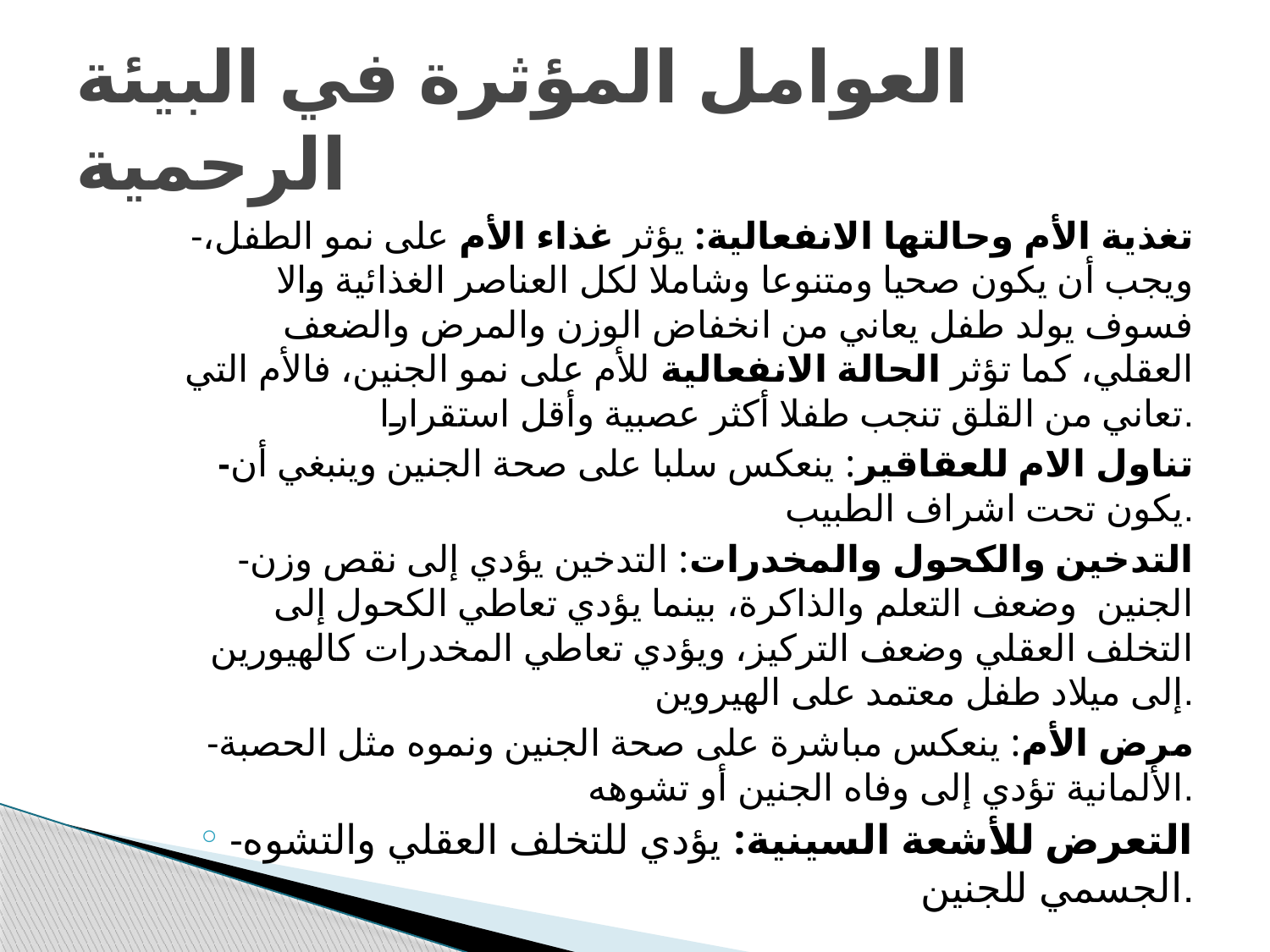

# العوامل المؤثرة في البيئة الرحمية
-تغذية الأم وحالتها الانفعالية: يؤثر غذاء الأم على نمو الطفل، ويجب أن يكون صحيا ومتنوعا وشاملا لكل العناصر الغذائية والا فسوف يولد طفل يعاني من انخفاض الوزن والمرض والضعف العقلي، كما تؤثر الحالة الانفعالية للأم على نمو الجنين، فالأم التي تعاني من القلق تنجب طفلا أكثر عصبية وأقل استقرارا.
-تناول الام للعقاقير: ينعكس سلبا على صحة الجنين وينبغي أن يكون تحت اشراف الطبيب.
-التدخين والكحول والمخدرات: التدخين يؤدي إلى نقص وزن الجنين  وضعف التعلم والذاكرة، بينما يؤدي تعاطي الكحول إلى التخلف العقلي وضعف التركيز، ويؤدي تعاطي المخدرات كالهيورين إلى ميلاد طفل معتمد على الهيروين.
-مرض الأم: ينعكس مباشرة على صحة الجنين ونموه مثل الحصبة الألمانية تؤدي إلى وفاه الجنين أو تشوهه.
-التعرض للأشعة السينية: يؤدي للتخلف العقلي والتشوه الجسمي للجنين.